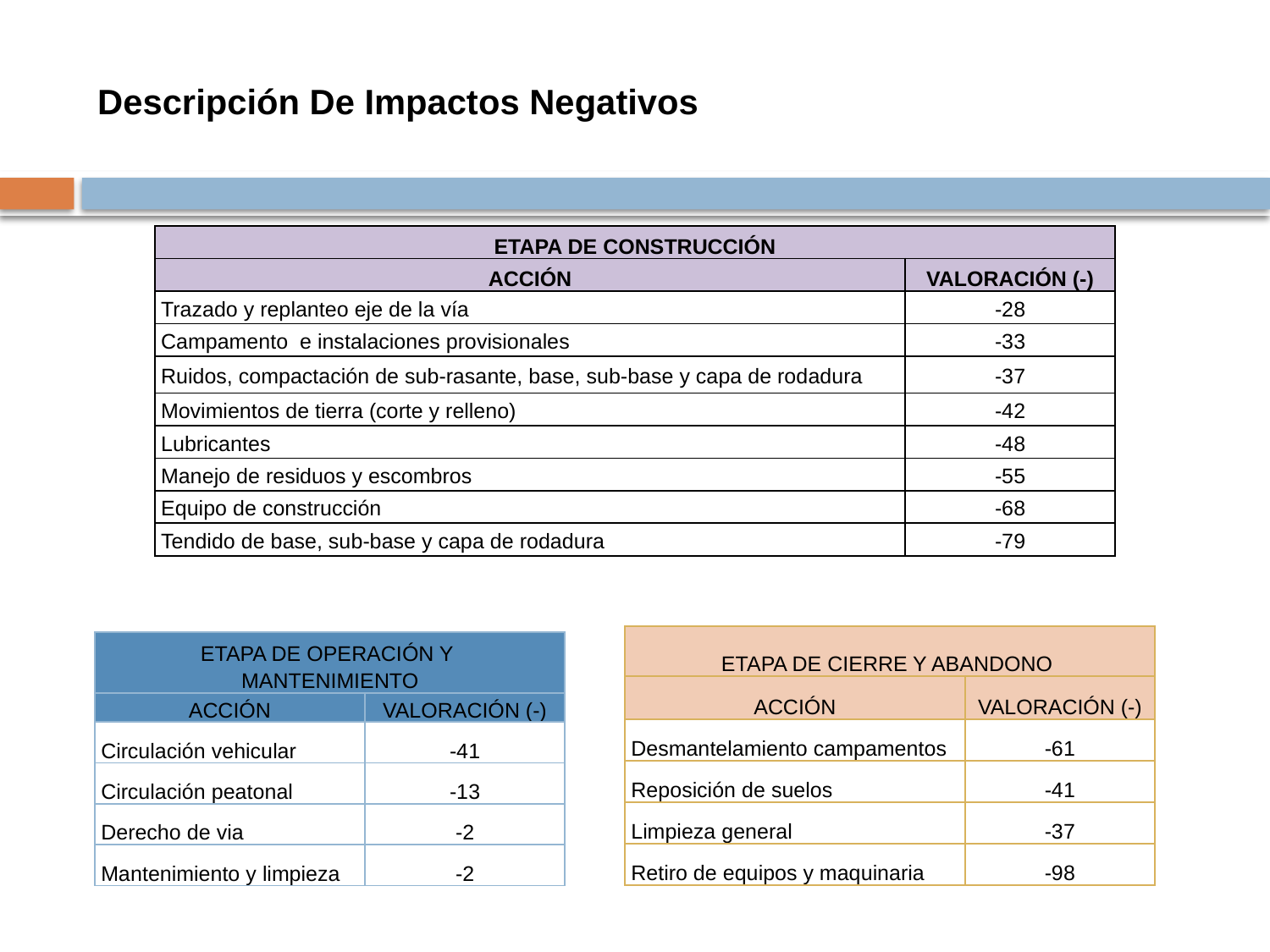

# Descripción De Impactos Negativos
| ETAPA DE CONSTRUCCIÓN |  |
| --- | --- |
| ACCIÓN | VALORACIÓN (-) |
| Trazado y replanteo eje de la vía | -28 |
| Campamento e instalaciones provisionales | -33 |
| Ruidos, compactación de sub-rasante, base, sub-base y capa de rodadura | -37 |
| Movimientos de tierra (corte y relleno) | -42 |
| Lubricantes | -48 |
| Manejo de residuos y escombros | -55 |
| Equipo de construcción | -68 |
| Tendido de base, sub-base y capa de rodadura | -79 |
| ETAPA DE CIERRE Y ABANDONO |  |
| --- | --- |
| ACCIÓN | VALORACIÓN (-) |
| Desmantelamiento campamentos | -61 |
| Reposición de suelos | -41 |
| Limpieza general | -37 |
| Retiro de equipos y maquinaria | -98 |
| ETAPA DE OPERACIÓN Y MANTENIMIENTO |  |
| --- | --- |
| ACCIÓN | VALORACIÓN (-) |
| Circulación vehicular | -41 |
| Circulación peatonal | -13 |
| Derecho de via | -2 |
| Mantenimiento y limpieza | -2 |